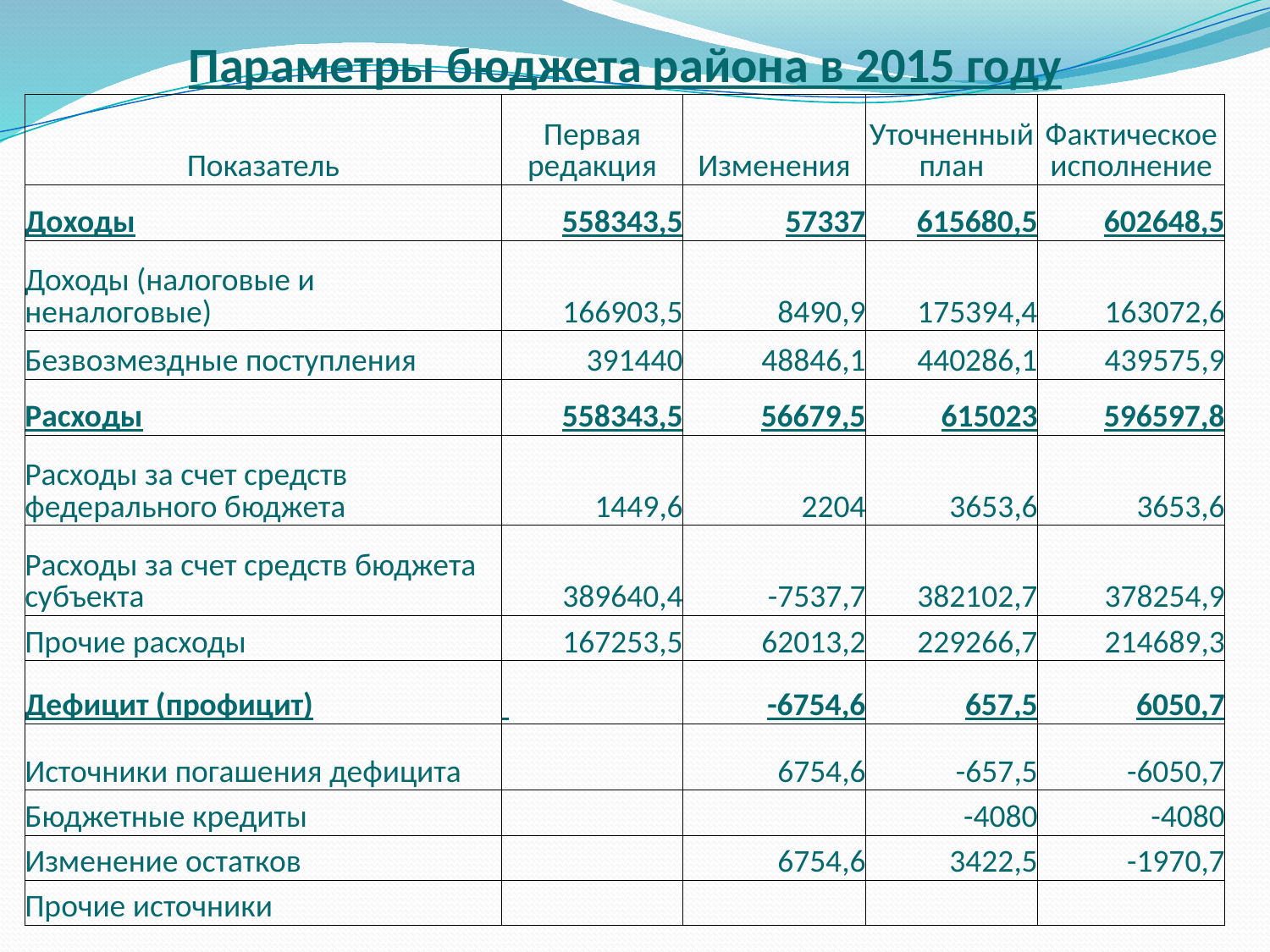

| Параметры бюджета района в 2015 году |  |  |  |  |
| --- | --- | --- | --- | --- |
| Показатель | Первая редакция | Изменения | Уточненный план | Фактическое исполнение |
| Доходы | 558343,5 | 57337 | 615680,5 | 602648,5 |
| Доходы (налоговые и неналоговые) | 166903,5 | 8490,9 | 175394,4 | 163072,6 |
| Безвозмездные поступления | 391440 | 48846,1 | 440286,1 | 439575,9 |
| Расходы | 558343,5 | 56679,5 | 615023 | 596597,8 |
| Расходы за счет средств федерального бюджета | 1449,6 | 2204 | 3653,6 | 3653,6 |
| Расходы за счет средств бюджета субъекта | 389640,4 | -7537,7 | 382102,7 | 378254,9 |
| Прочие расходы | 167253,5 | 62013,2 | 229266,7 | 214689,3 |
| Дефицит (профицит) |  | -6754,6 | 657,5 | 6050,7 |
| Источники погашения дефицита |  | 6754,6 | -657,5 | -6050,7 |
| Бюджетные кредиты |  |  | -4080 | -4080 |
| Изменение остатков |  | 6754,6 | 3422,5 | -1970,7 |
| Прочие источники |  |  |  |  |